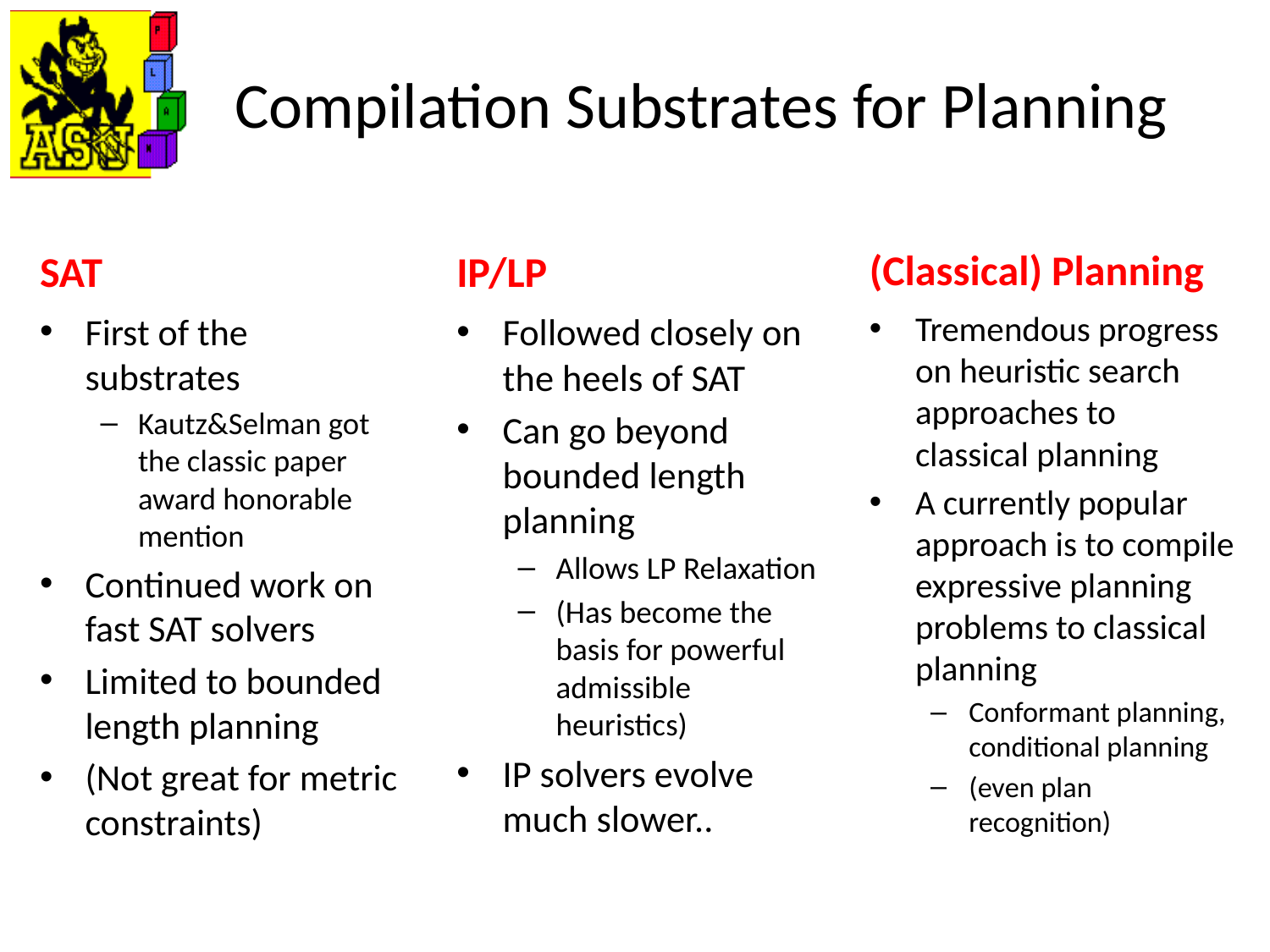

# Compilation Substrates for Planning
(Classical) Planning
SAT
IP/LP
Tremendous progress on heuristic search approaches to classical planning
A currently popular approach is to compile expressive planning problems to classical planning
Conformant planning, conditional planning
(even plan recognition)
First of the substrates
Kautz&Selman got the classic paper award honorable mention
Continued work on fast SAT solvers
Limited to bounded length planning
(Not great for metric constraints)
Followed closely on the heels of SAT
Can go beyond bounded length planning
Allows LP Relaxation
(Has become the basis for powerful admissible heuristics)
IP solvers evolve much slower..